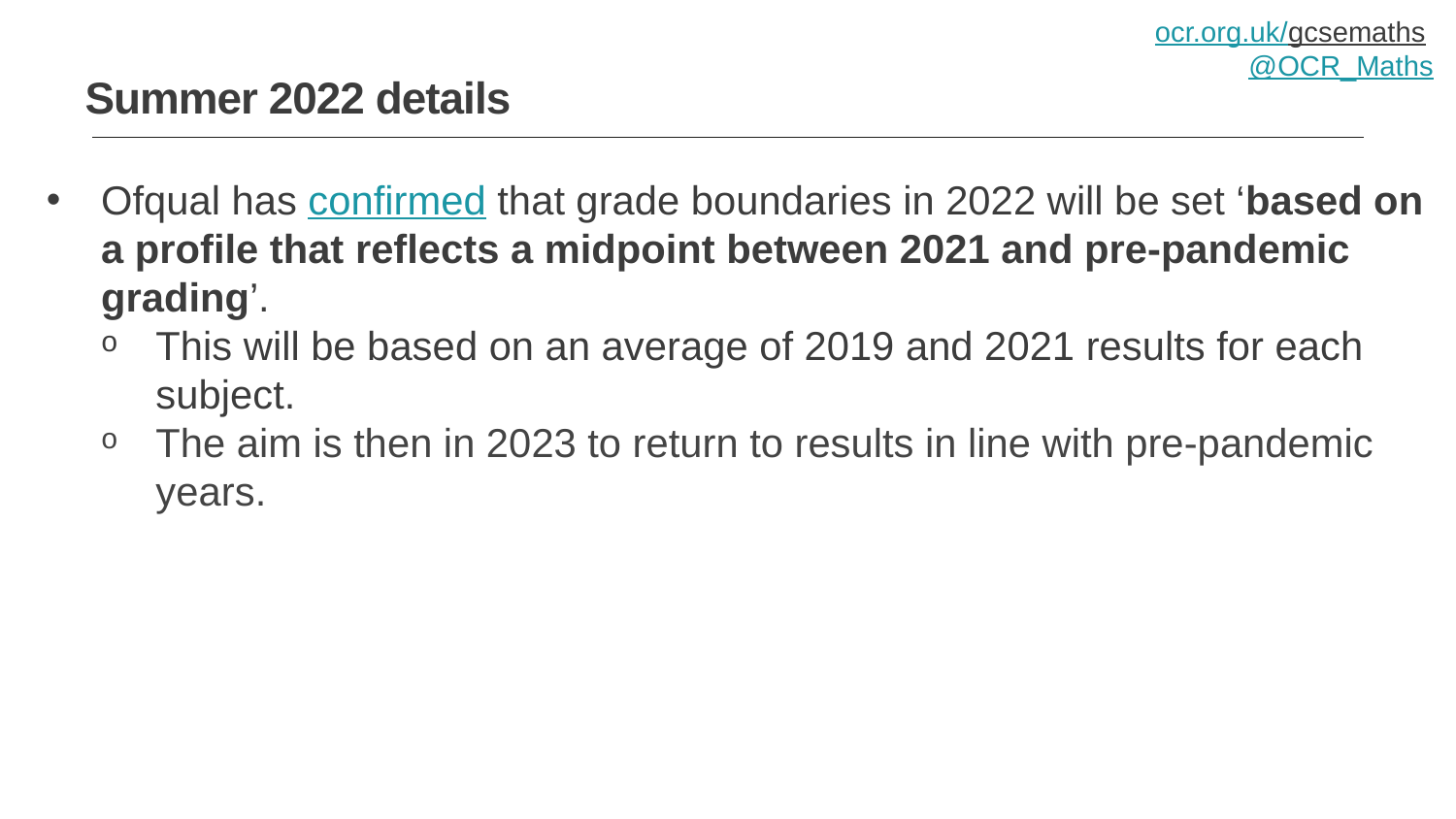

ocr.org.uk/gcsemaths
@OCR_Maths
Summer 2022 details
Ofqual has confirmed that grade boundaries in 2022 will be set ‘based on a profile that reflects a midpoint between 2021 and pre-pandemic grading’.
This will be based on an average of 2019 and 2021 results for each subject.
The aim is then in 2023 to return to results in line with pre-pandemic years.